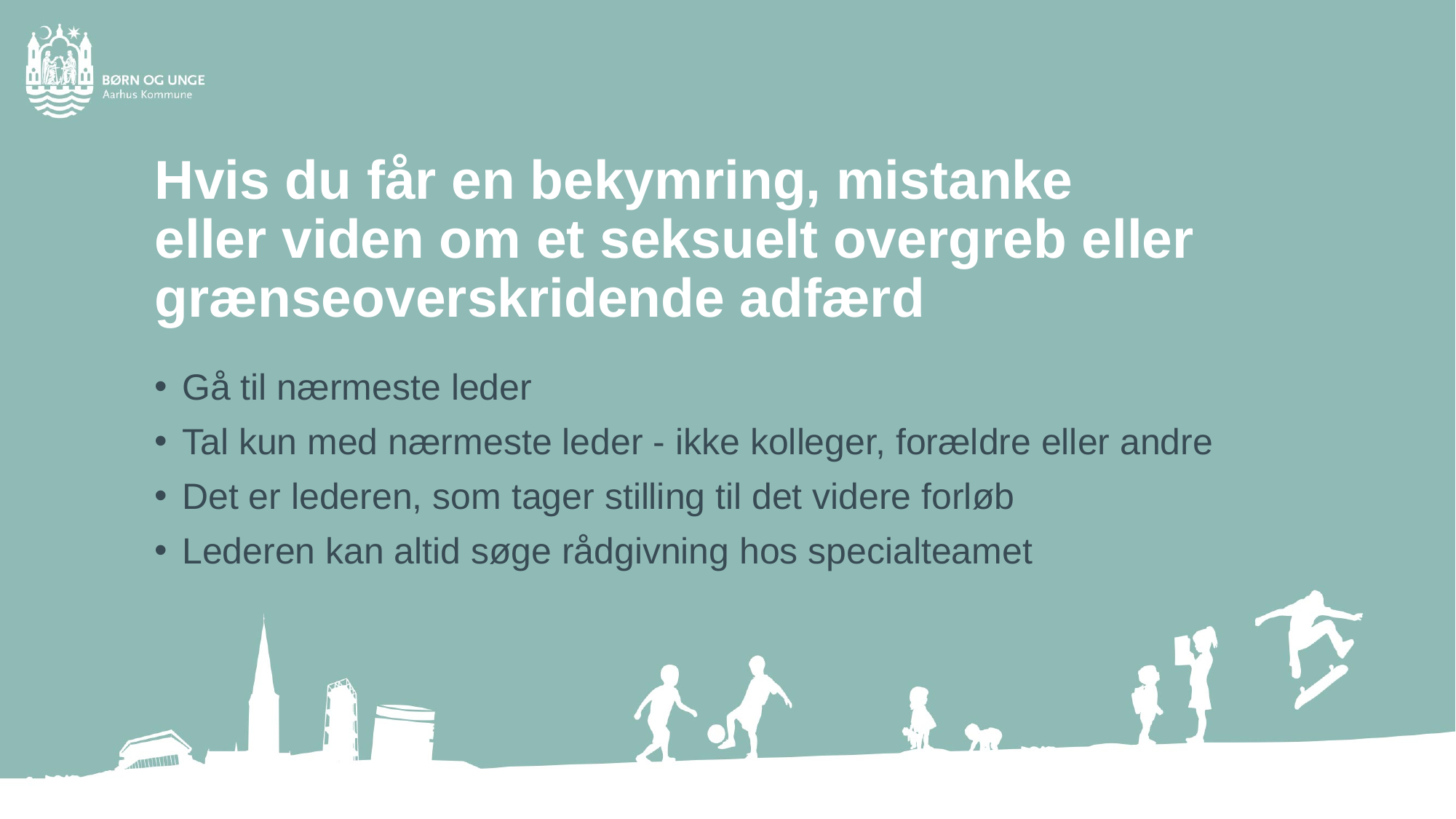

Hvis du får en bekymring, mistanke 
eller viden om et seksuelt overgreb eller grænseoverskridende adfærd
Gå til nærmeste leder
Tal kun med nærmeste leder - ikke kolleger, forældre eller andre
Det er lederen, som tager stilling til det videre forløb
Lederen kan altid søge rådgivning hos specialteamet